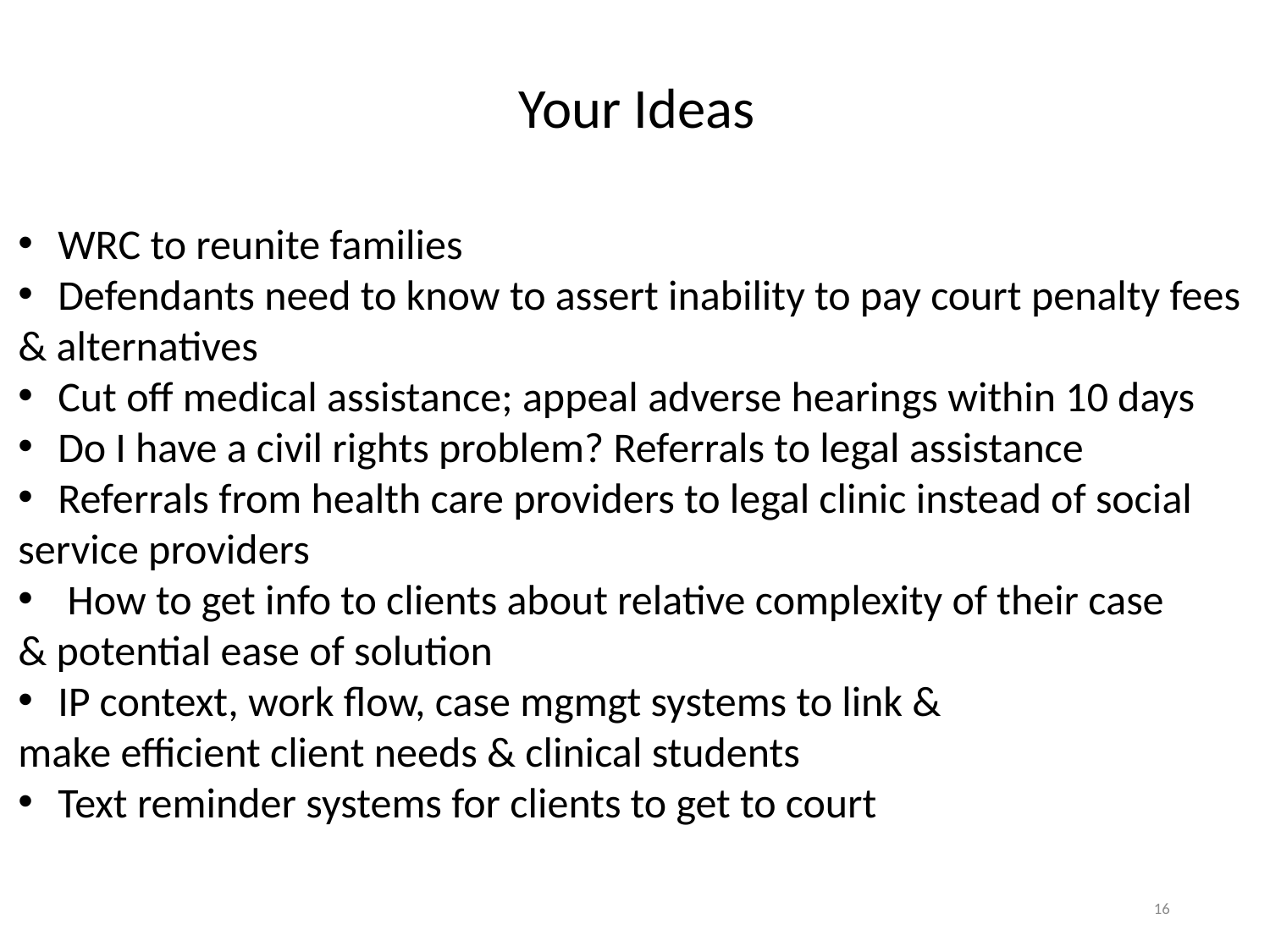

# Your Ideas
WRC to reunite families
Defendants need to know to assert inability to pay court penalty fees
& alternatives
Cut off medical assistance; appeal adverse hearings within 10 days
Do I have a civil rights problem? Referrals to legal assistance
Referrals from health care providers to legal clinic instead of social
service providers
 How to get info to clients about relative complexity of their case
& potential ease of solution
IP context, work flow, case mgmgt systems to link &
make efficient client needs & clinical students
Text reminder systems for clients to get to court

16